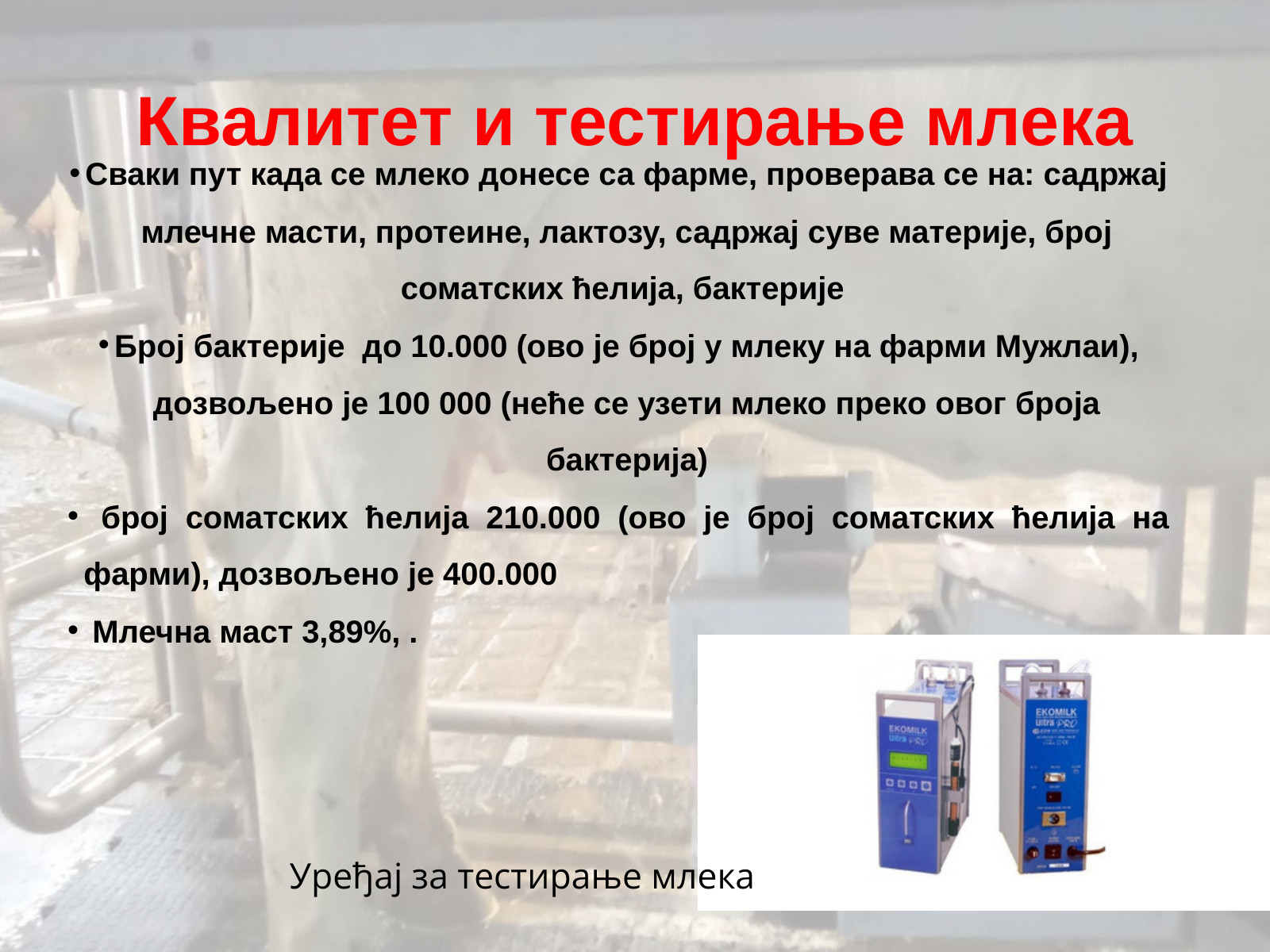

Квалитет и тестирање млека
Сваки пут када се млеко донесе са фарме, проверава се на: садржај млечне масти, протеине, лактозу, садржај суве материје, број соматских ћелија, бактерије
Број бактерије  до 10.000 (ово је број у млеку на фарми Мужлаи), дозвољено је 100 000 (неће се узети млеко преко овог броја бактерија)
 број соматских ћелија 210.000 (ово је број соматских ћелија на фарми), дозвољено је 400.000
 Млечна маст 3,89%, .

Уређај за тестирање млека